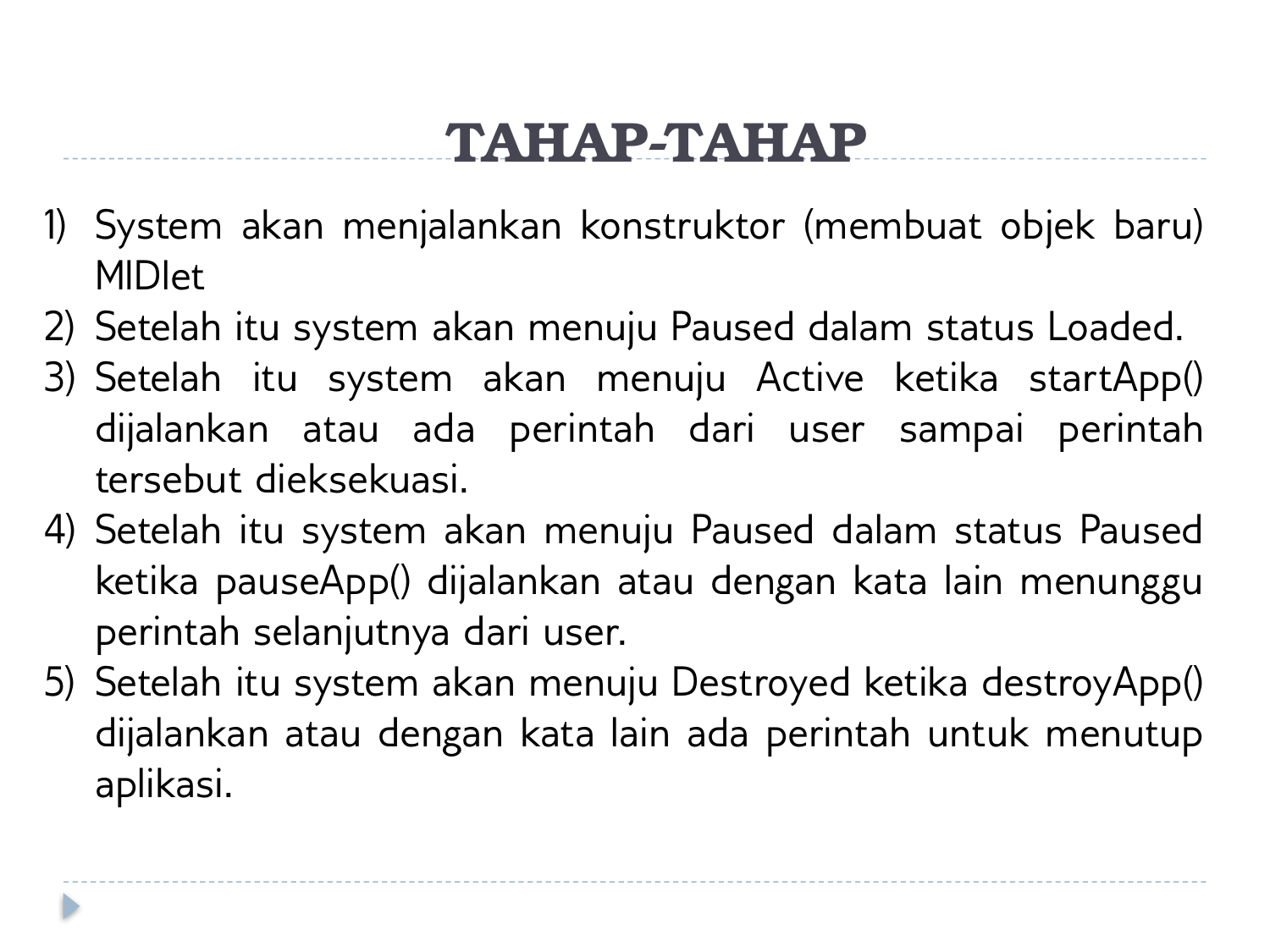

TAHAP-TAHAP
System akan menjalankan konstruktor (membuat objek baru) MIDlet
Setelah itu system akan menuju Paused dalam status Loaded.
Setelah itu system akan menuju Active ketika startApp() dijalankan atau ada perintah dari user sampai perintah tersebut dieksekuasi.
Setelah itu system akan menuju Paused dalam status Paused ketika pauseApp() dijalankan atau dengan kata lain menunggu perintah selanjutnya dari user.
Setelah itu system akan menuju Destroyed ketika destroyApp() dijalankan atau dengan kata lain ada perintah untuk menutup aplikasi.